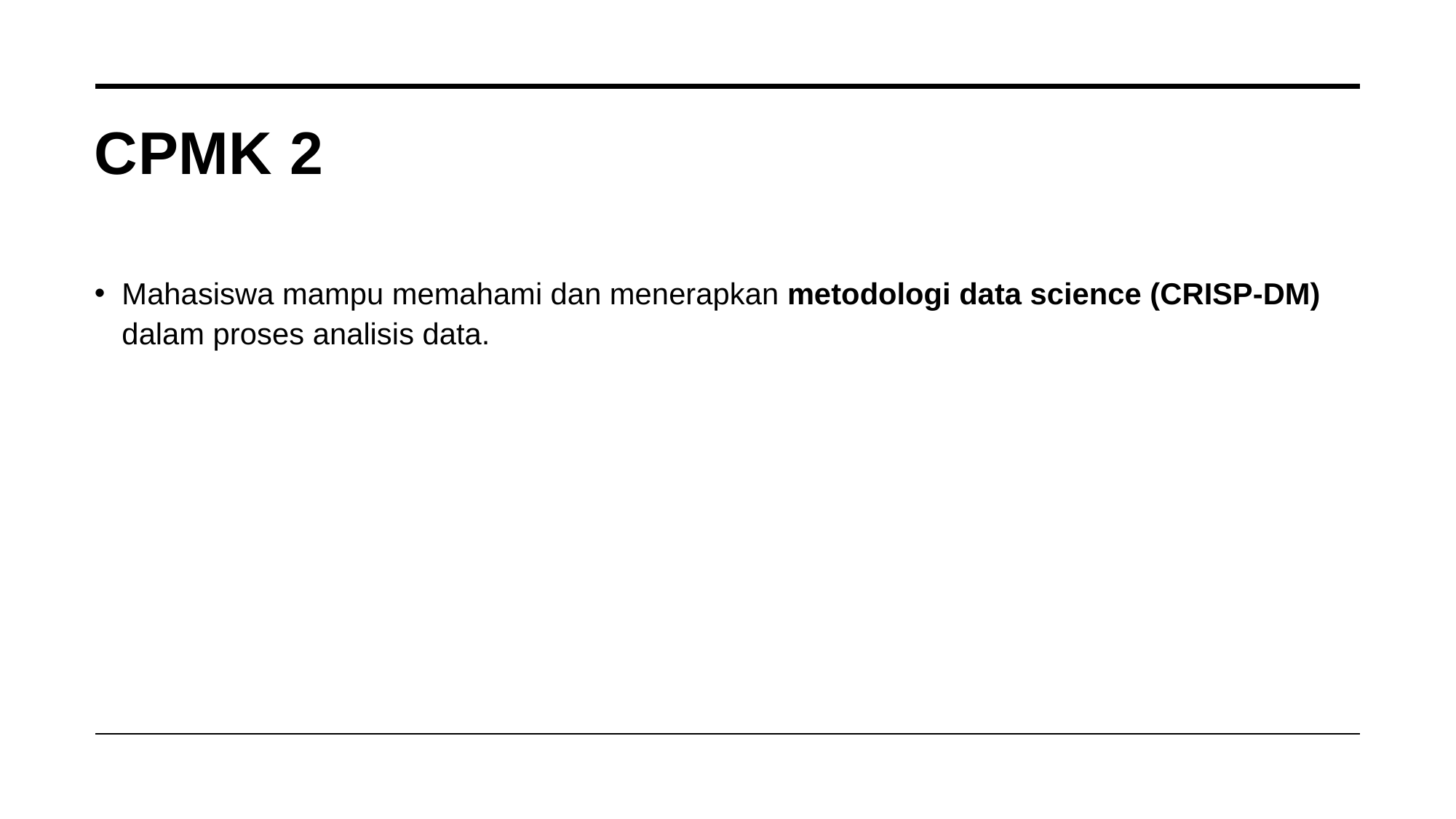

# CPMK 2
Mahasiswa mampu memahami dan menerapkan metodologi data science (CRISP-DM) dalam proses analisis data.